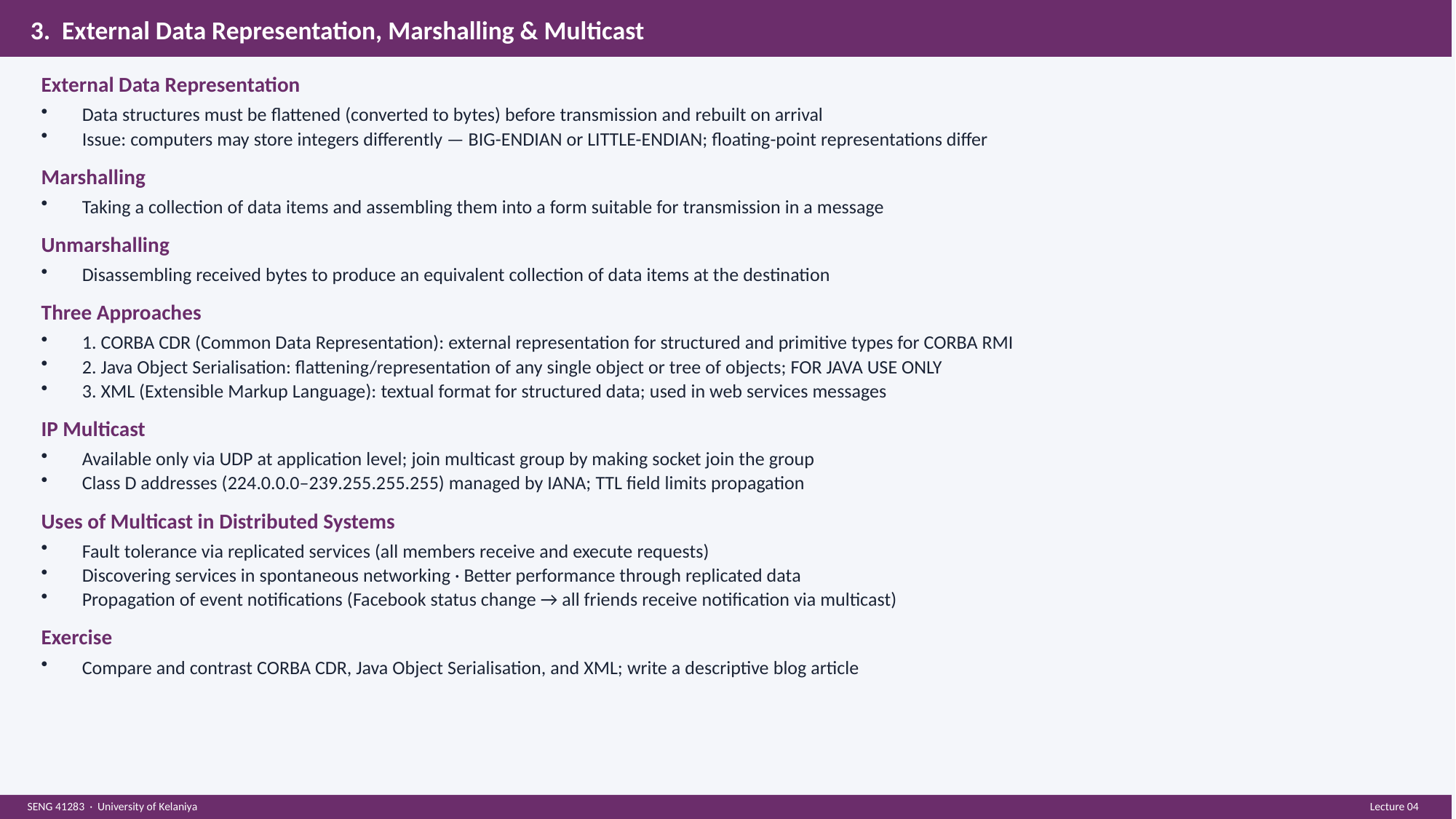

3.  External Data Representation, Marshalling & Multicast
External Data Representation
Data structures must be flattened (converted to bytes) before transmission and rebuilt on arrival
Issue: computers may store integers differently — BIG-ENDIAN or LITTLE-ENDIAN; floating-point representations differ
Marshalling
Taking a collection of data items and assembling them into a form suitable for transmission in a message
Unmarshalling
Disassembling received bytes to produce an equivalent collection of data items at the destination
Three Approaches
1. CORBA CDR (Common Data Representation): external representation for structured and primitive types for CORBA RMI
2. Java Object Serialisation: flattening/representation of any single object or tree of objects; FOR JAVA USE ONLY
3. XML (Extensible Markup Language): textual format for structured data; used in web services messages
IP Multicast
Available only via UDP at application level; join multicast group by making socket join the group
Class D addresses (224.0.0.0–239.255.255.255) managed by IANA; TTL field limits propagation
Uses of Multicast in Distributed Systems
Fault tolerance via replicated services (all members receive and execute requests)
Discovering services in spontaneous networking · Better performance through replicated data
Propagation of event notifications (Facebook status change → all friends receive notification via multicast)
Exercise
Compare and contrast CORBA CDR, Java Object Serialisation, and XML; write a descriptive blog article

SENG 41283  ·  University of Kelaniya
Lecture 04